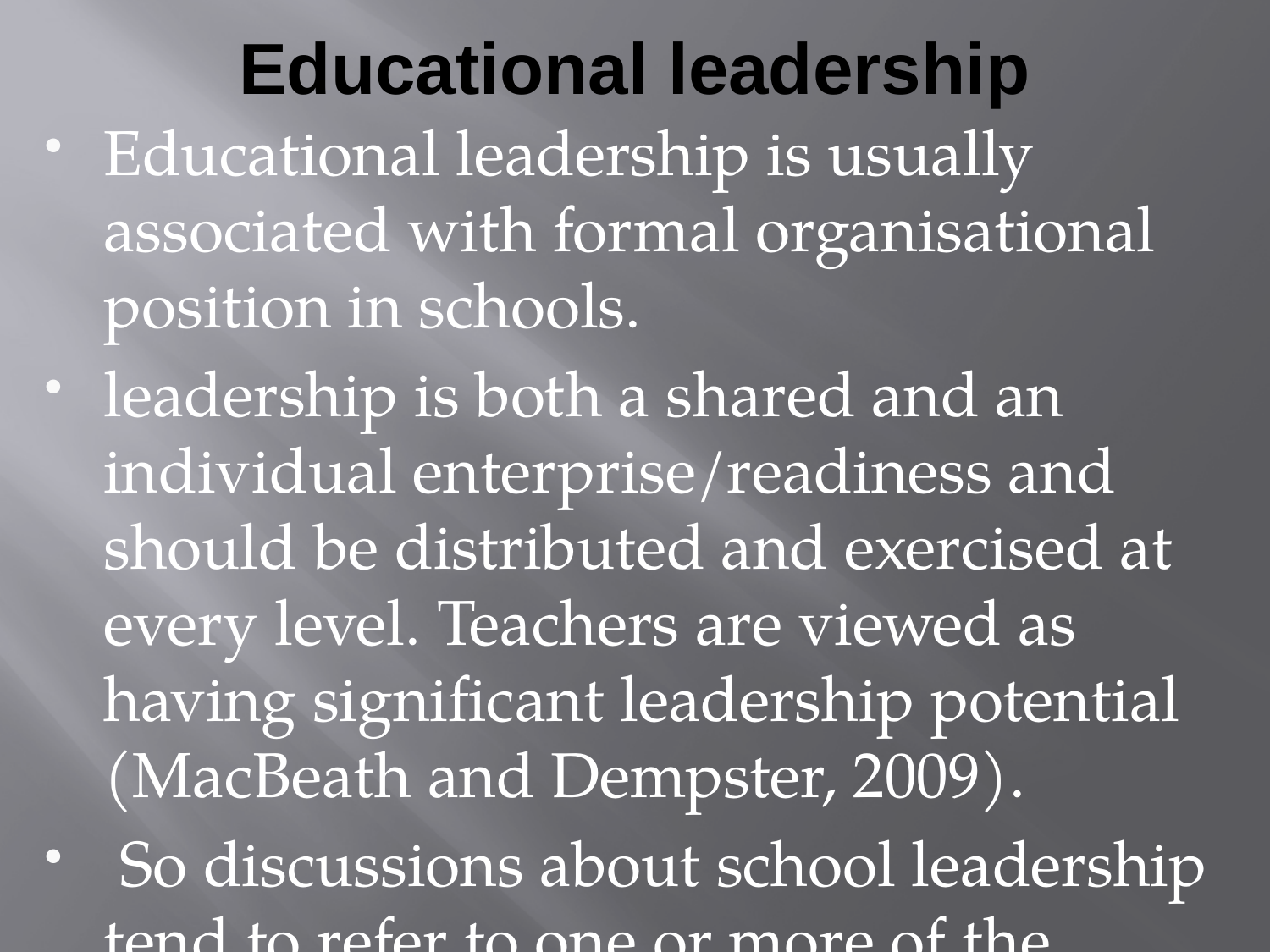

# Educational leadership
Educational leadership is usually associated with formal organisational position in schools.
leadership is both a shared and an individual enterprise/readiness and should be distributed and exercised at every level. Teachers are viewed as having significant leadership potential (MacBeath and Dempster, 2009).
 So discussions about school leadership tend to refer to one or more of the following: